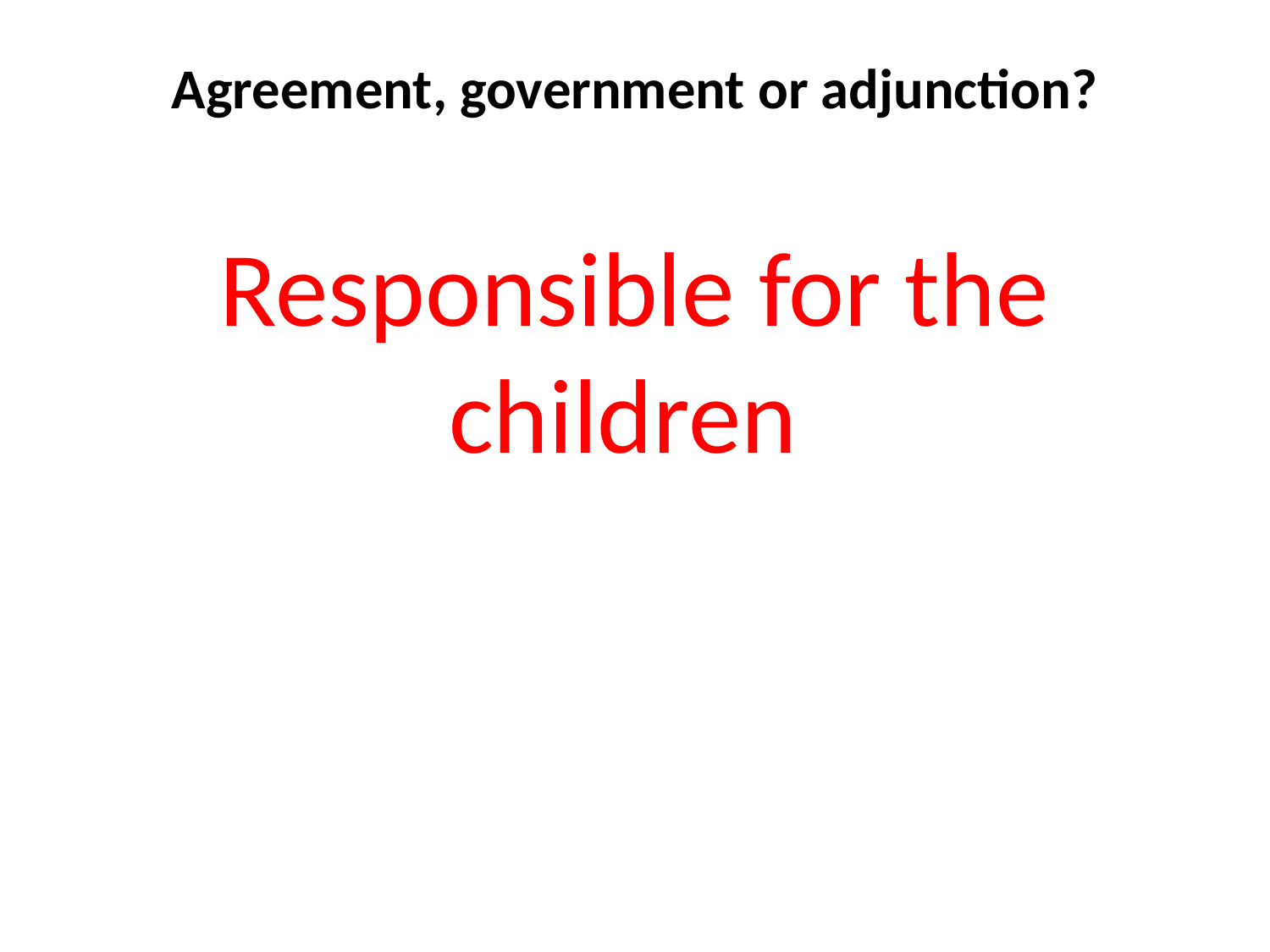

Agreement, government or adjunction?

Responsible for the children